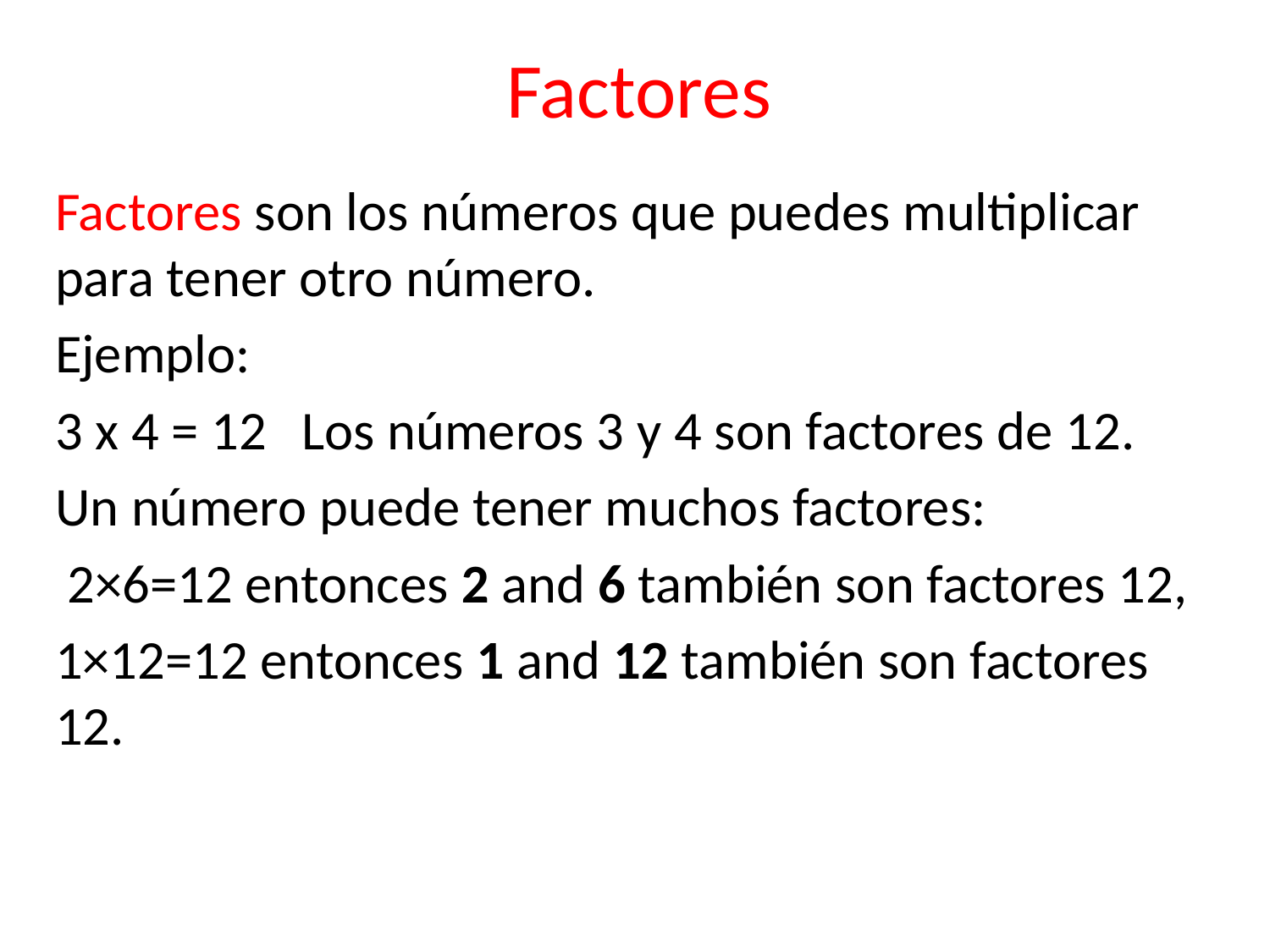

# Factores
Factores son los números que puedes multiplicar para tener otro número.
Ejemplo:
3 x 4 = 12	Los números 3 y 4 son factores de 12.
Un número puede tener muchos factores:
 2×6=12 entonces 2 and 6 también son factores 12,
1×12=12 entonces 1 and 12 también son factores 12.